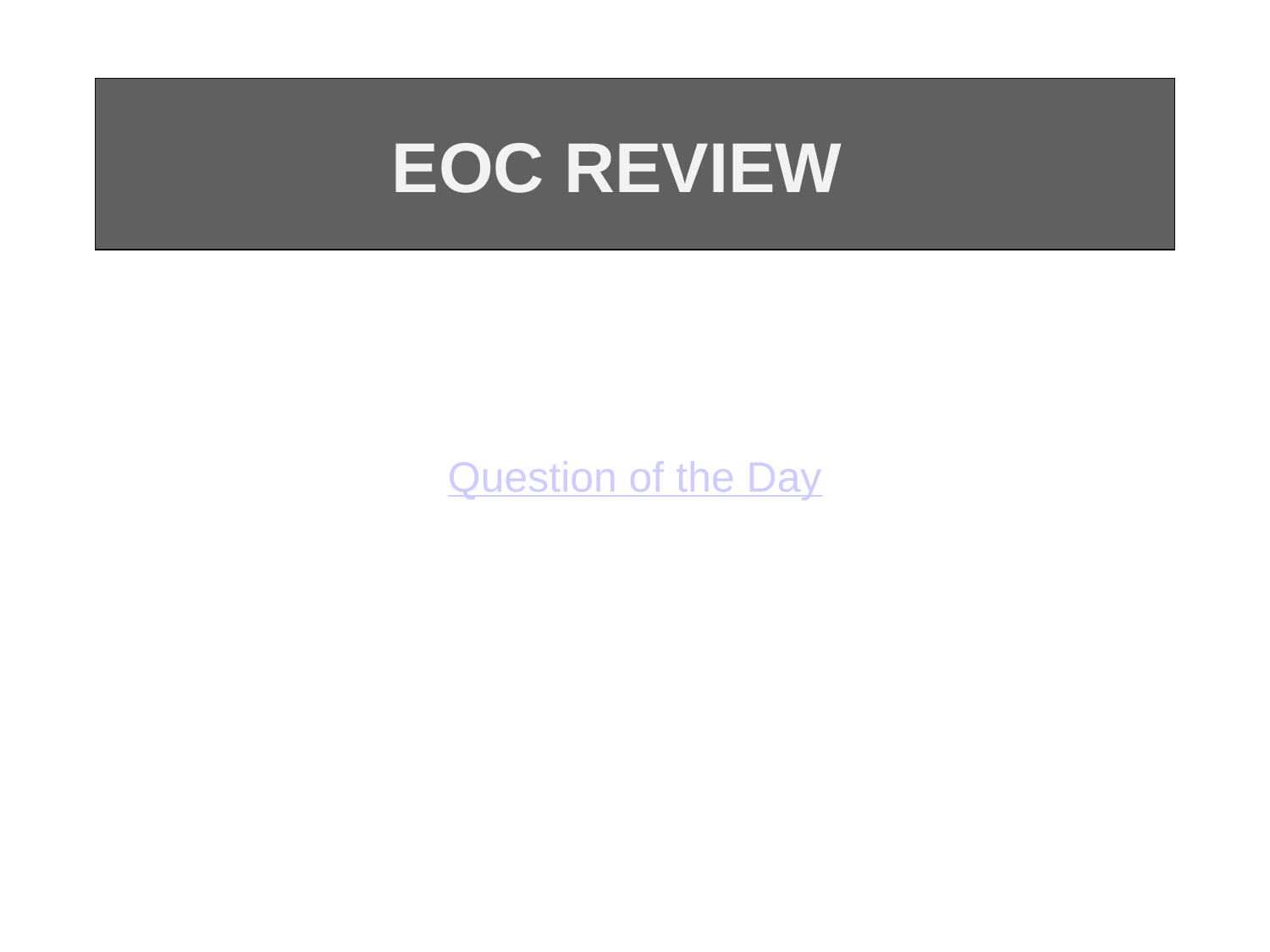

# EOC REVIEW
Question of the Day